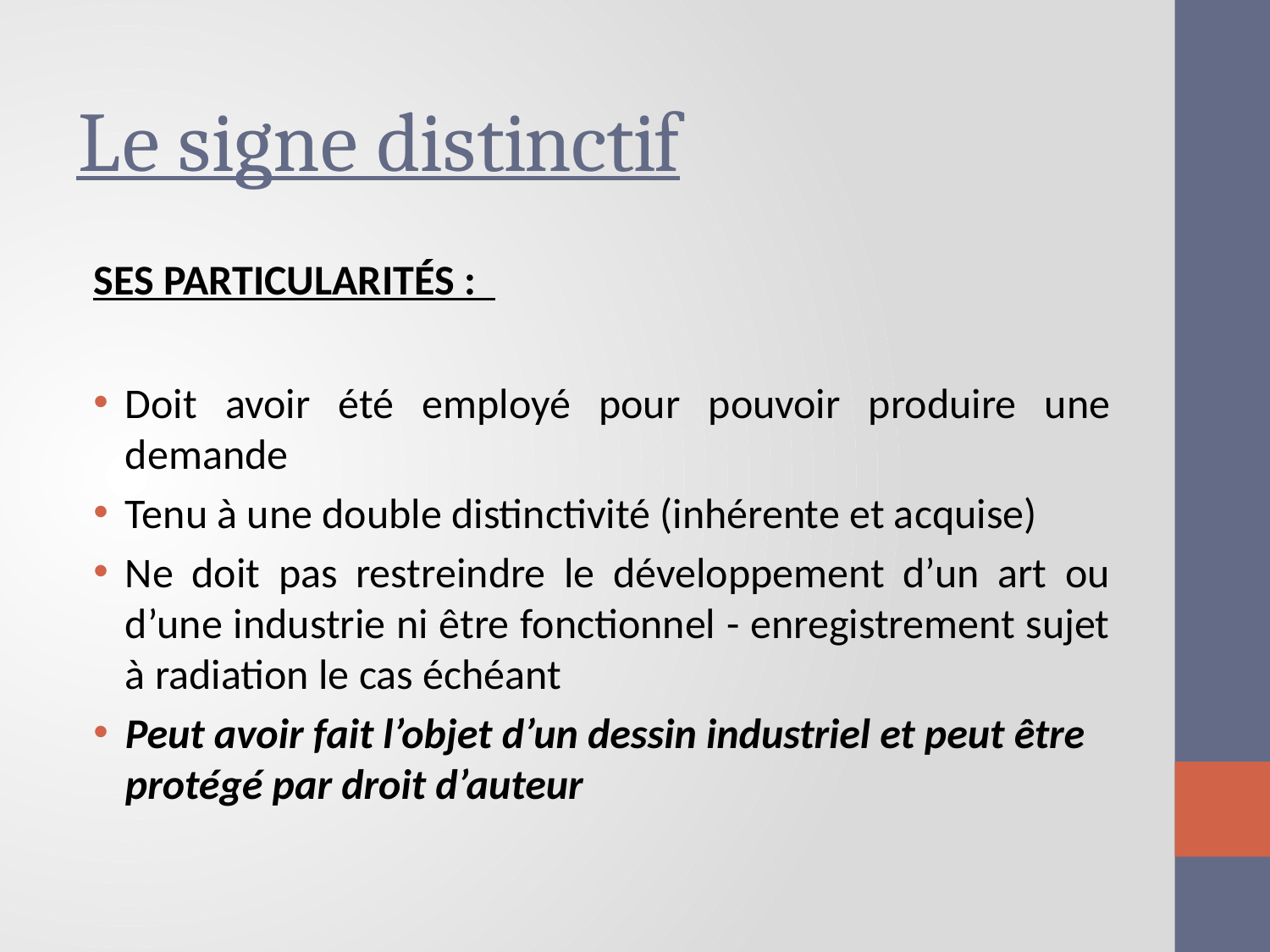

# Le signe distinctif
Ses particularités :

Doit avoir été employé pour pouvoir produire une demande
Tenu à une double distinctivité (inhérente et acquise)
Ne doit pas restreindre le développement d’un art ou d’une industrie ni être fonctionnel - enregistrement sujet à radiation le cas échéant
Peut avoir fait l’objet d’un dessin industriel et peut être protégé par droit d’auteur